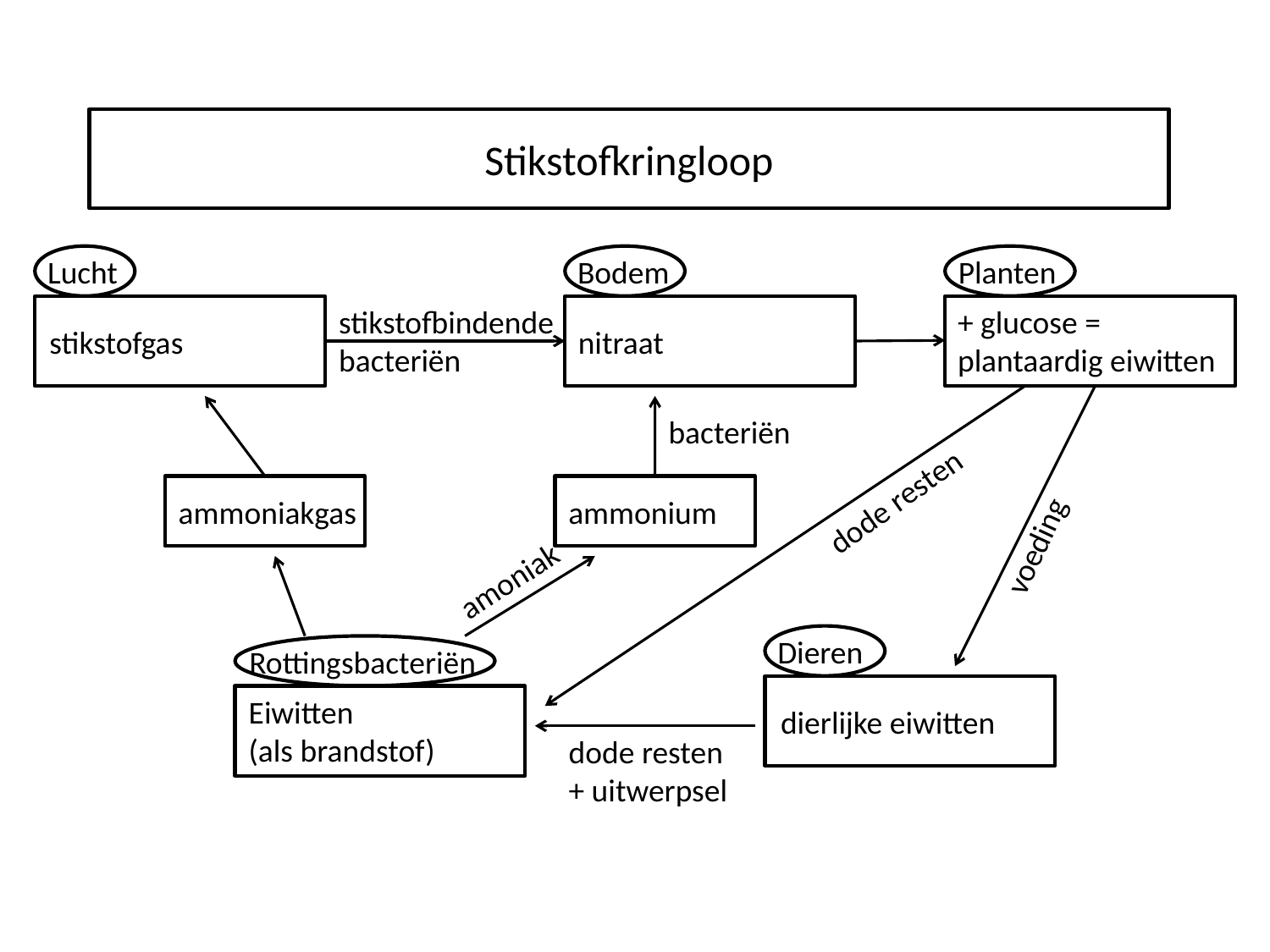

Stikstofkringloop

Lucht
Bodem

Planten

stikstofbindende
bacteriën

+ glucose =
plantaardig eiwitten
stikstofgas
nitraat
bacteriën
dode resten

ammoniakgas
ammonium
voeding
amoniak
Dieren

Rottingsbacteriën

Eiwitten
(als brandstof)
dierlijke eiwitten
dode resten
+ uitwerpsel